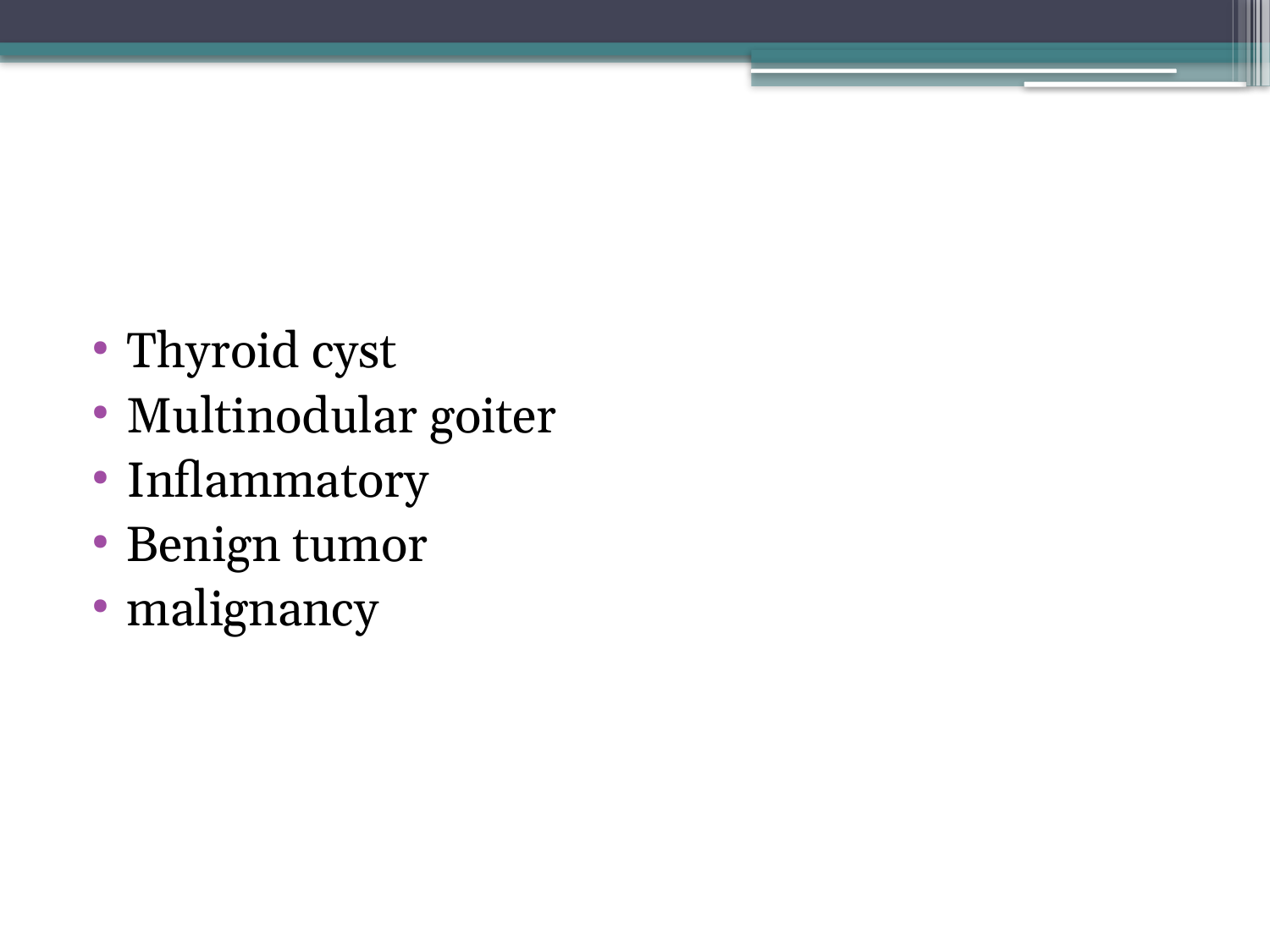

#
Thyroid cyst
Multinodular goiter
Inflammatory
Benign tumor
malignancy